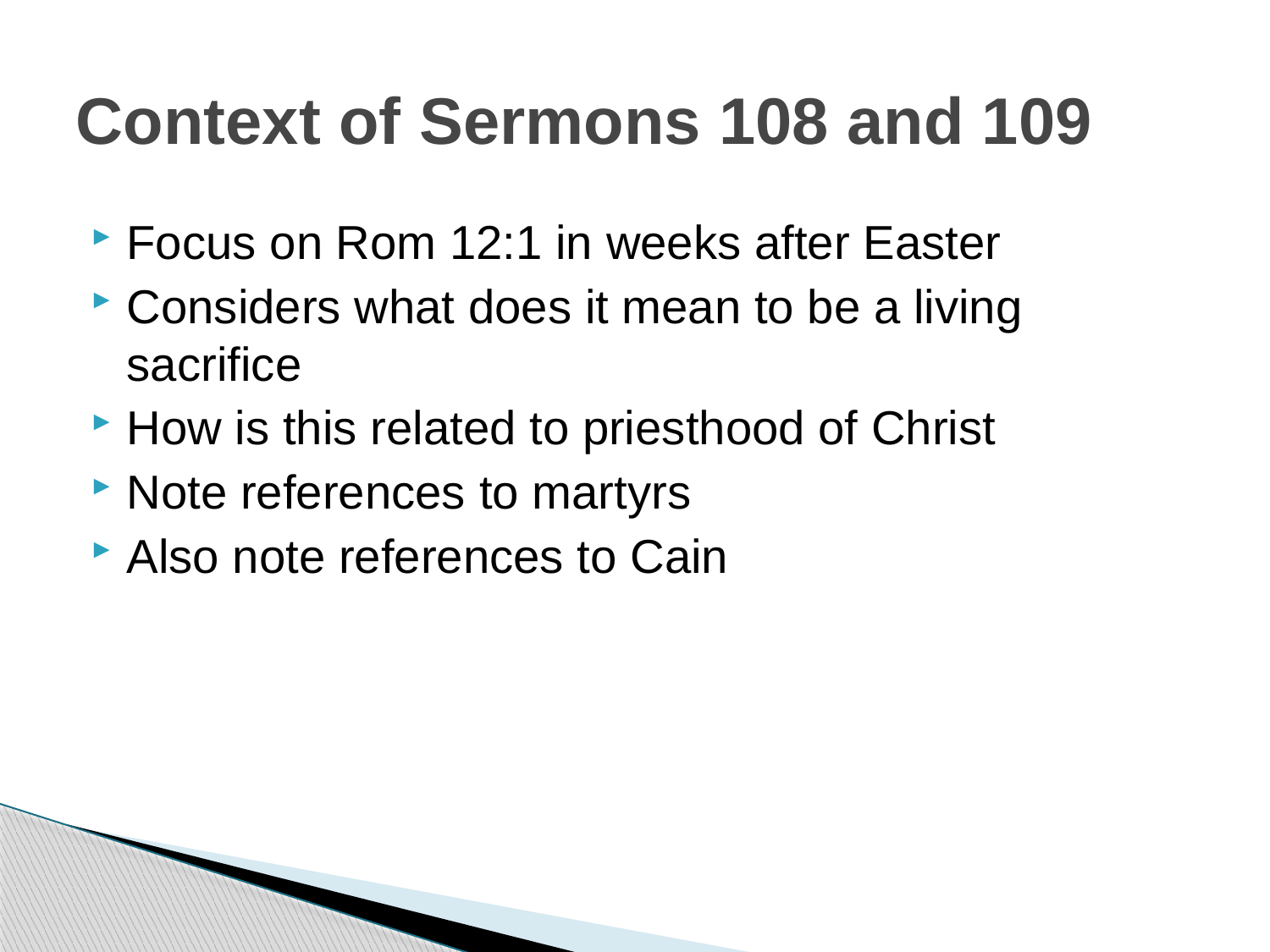

# Context of Sermons 108 and 109
Focus on Rom 12:1 in weeks after Easter
Considers what does it mean to be a living sacrifice
How is this related to priesthood of Christ
Note references to martyrs
Also note references to Cain